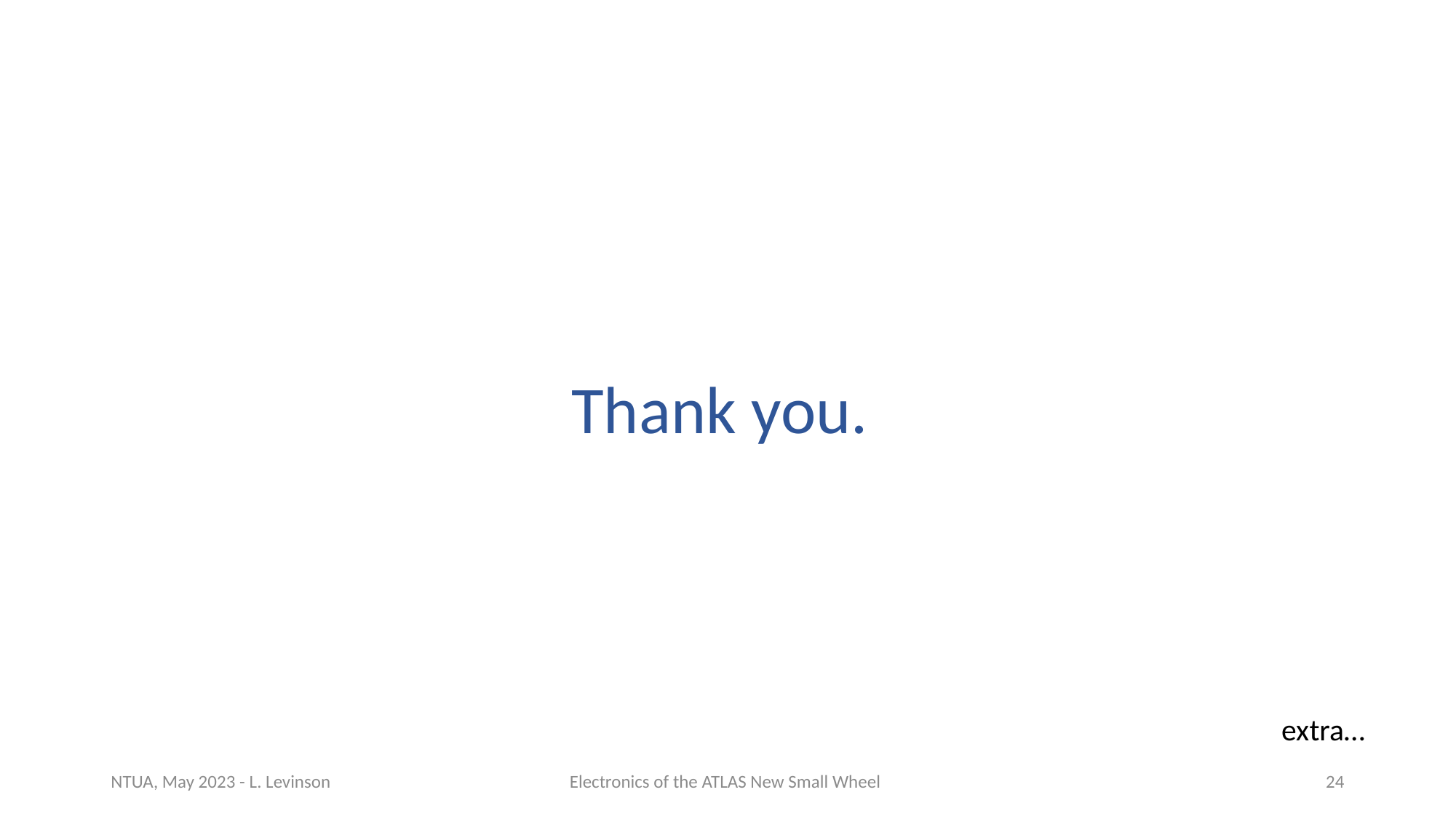

# Thank you.
extra…
NTUA, May 2023 - L. Levinson
Electronics of the ATLAS New Small Wheel
24